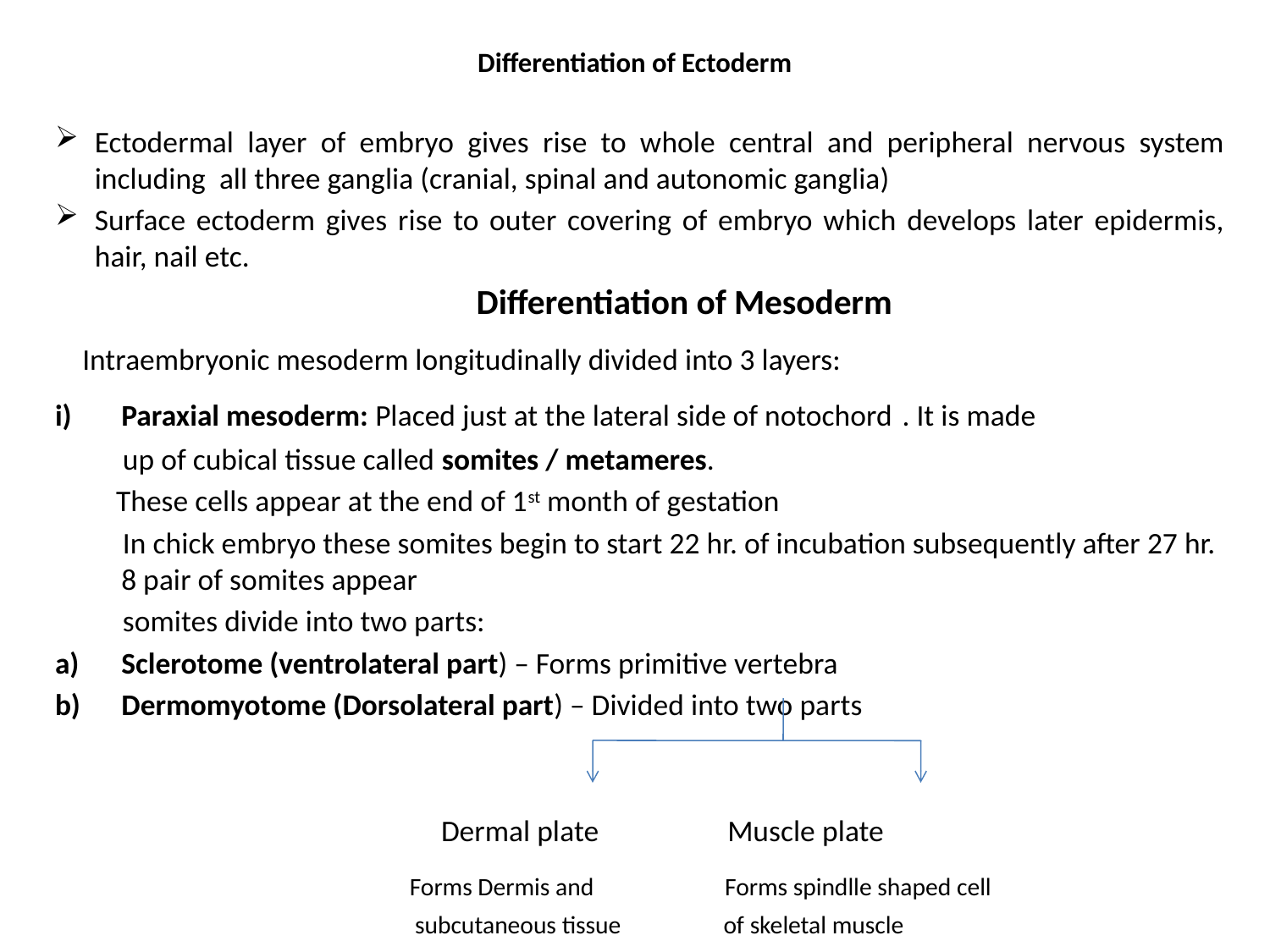

# Differentiation of Ectoderm
Ectodermal layer of embryo gives rise to whole central and peripheral nervous system including  all three ganglia (cranial, spinal and autonomic ganglia)
Surface ectoderm gives rise to outer covering of embryo which develops later epidermis, hair, nail etc.
             Differentiation of Mesoderm
   Intraembryonic mesoderm longitudinally divided into 3 layers:
Paraxial mesoderm: Placed just at the lateral side of notochord . It is made
          up of cubical tissue called somites / metameres.
         These cells appear at the end of 1st month of gestation
          In chick embryo these somites begin to start 22 hr. of incubation subsequently after 27 hr. 8 pair of somites appear
          somites divide into two parts:
Sclerotome (ventrolateral part) – Forms primitive vertebra
Dermomyotome (Dorsolateral part) – Divided into two parts

                                                         Dermal plate                   Muscle plate
                                                    Forms Dermis and                       Forms spindlle shaped cell
                                                               subcutaneous tissue                  of skeletal muscle